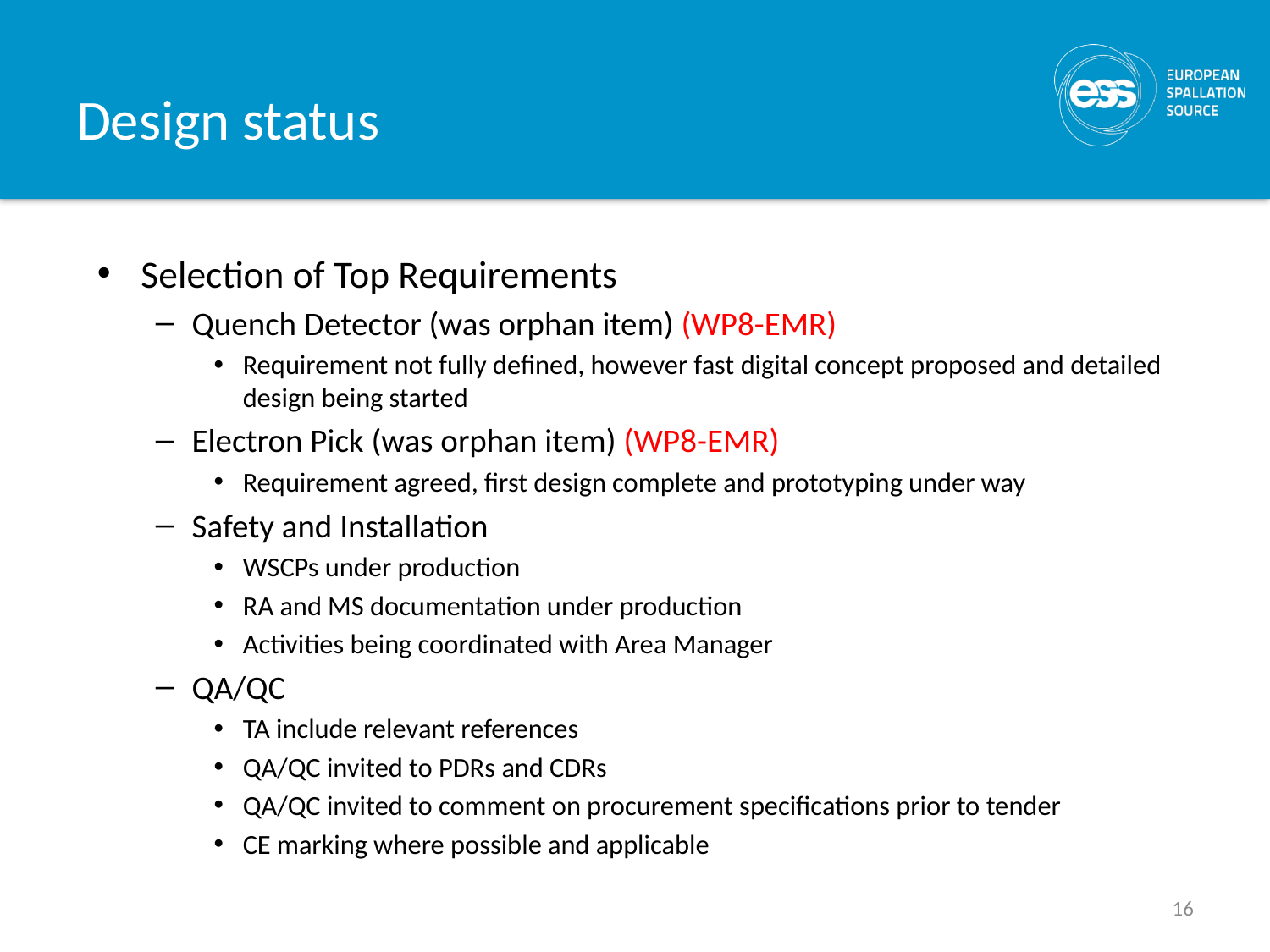

# Design status
Selection of Top Requirements
Quench Detector (was orphan item) (WP8-EMR)
Requirement not fully defined, however fast digital concept proposed and detailed design being started
Electron Pick (was orphan item) (WP8-EMR)
Requirement agreed, first design complete and prototyping under way
Safety and Installation
WSCPs under production
RA and MS documentation under production
Activities being coordinated with Area Manager
QA/QC
TA include relevant references
QA/QC invited to PDRs and CDRs
QA/QC invited to comment on procurement specifications prior to tender
CE marking where possible and applicable
16